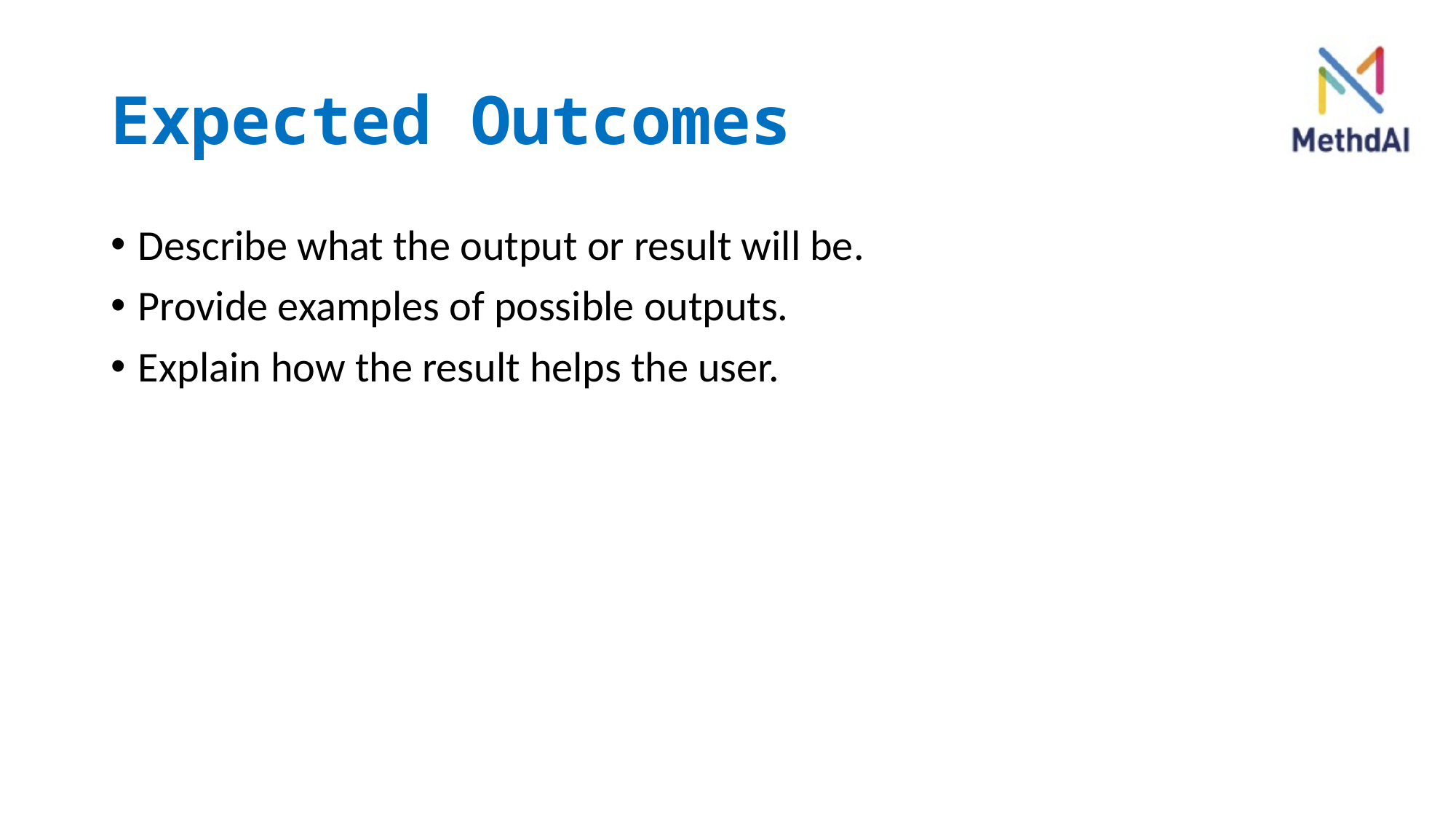

# Expected Outcomes
Describe what the output or result will be.
Provide examples of possible outputs.
Explain how the result helps the user.